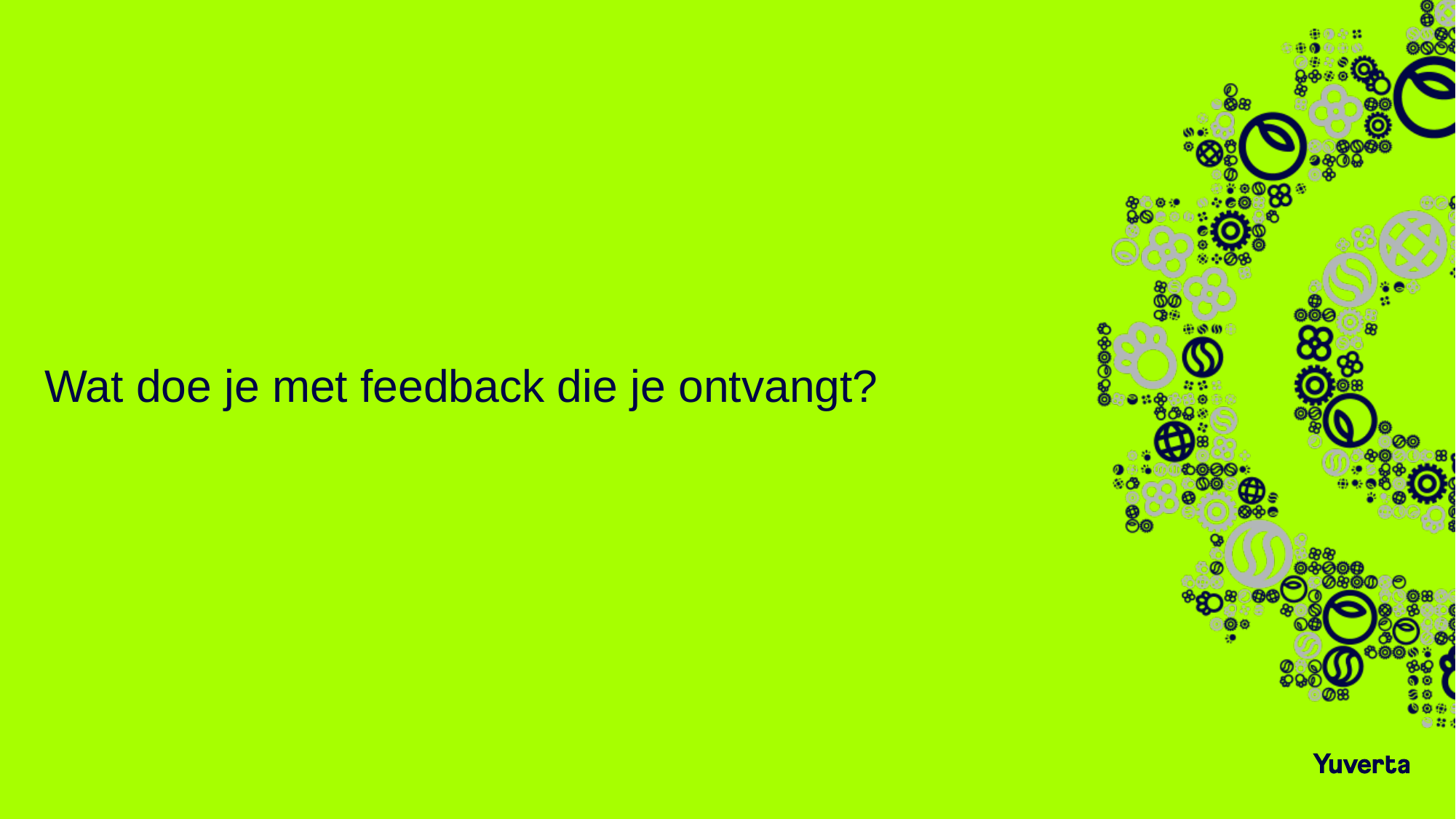

#
Wat doe je met feedback die je ontvangt?